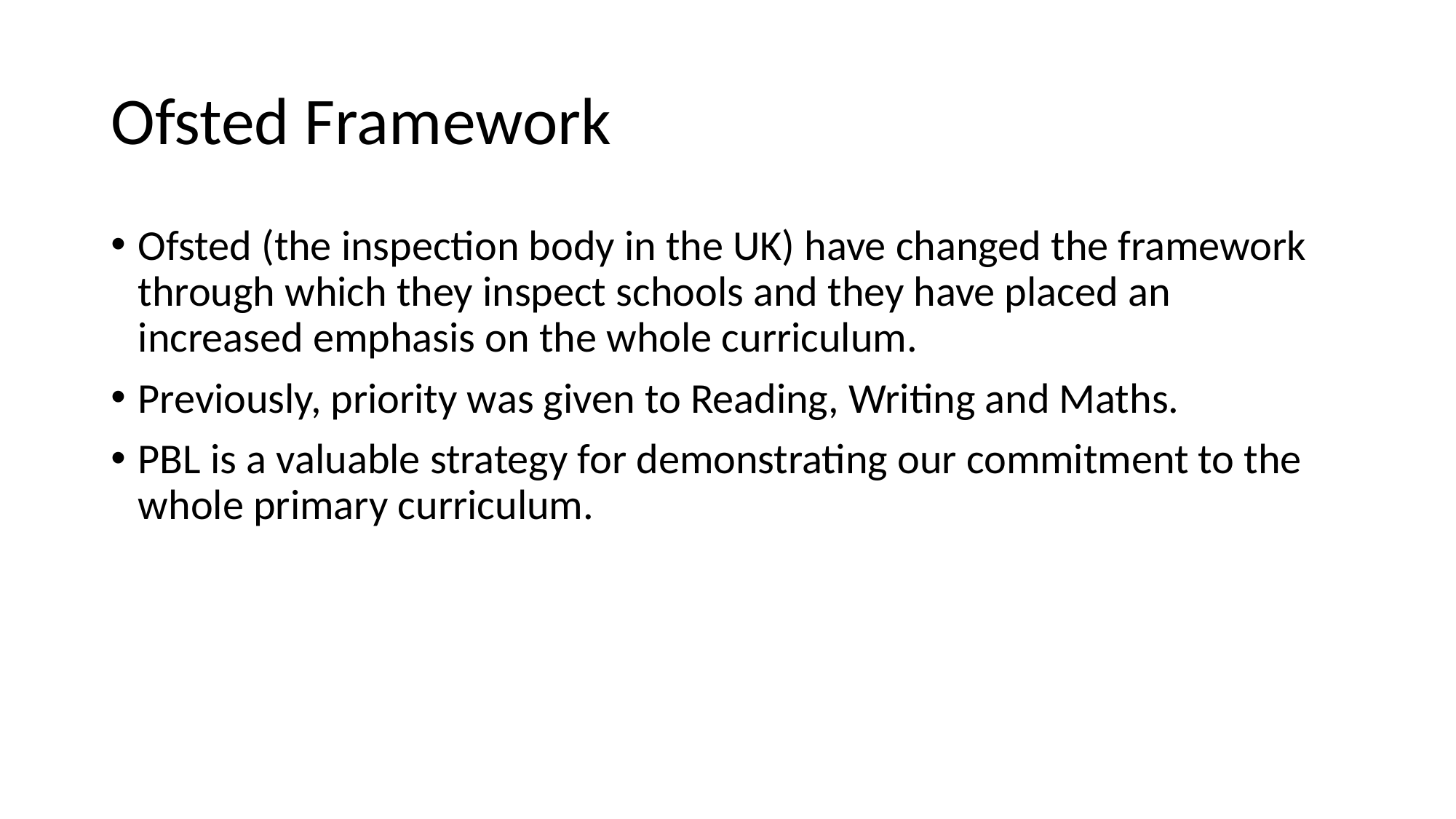

# Ofsted Framework
Ofsted (the inspection body in the UK) have changed the framework through which they inspect schools and they have placed an increased emphasis on the whole curriculum.
Previously, priority was given to Reading, Writing and Maths.
PBL is a valuable strategy for demonstrating our commitment to the whole primary curriculum.